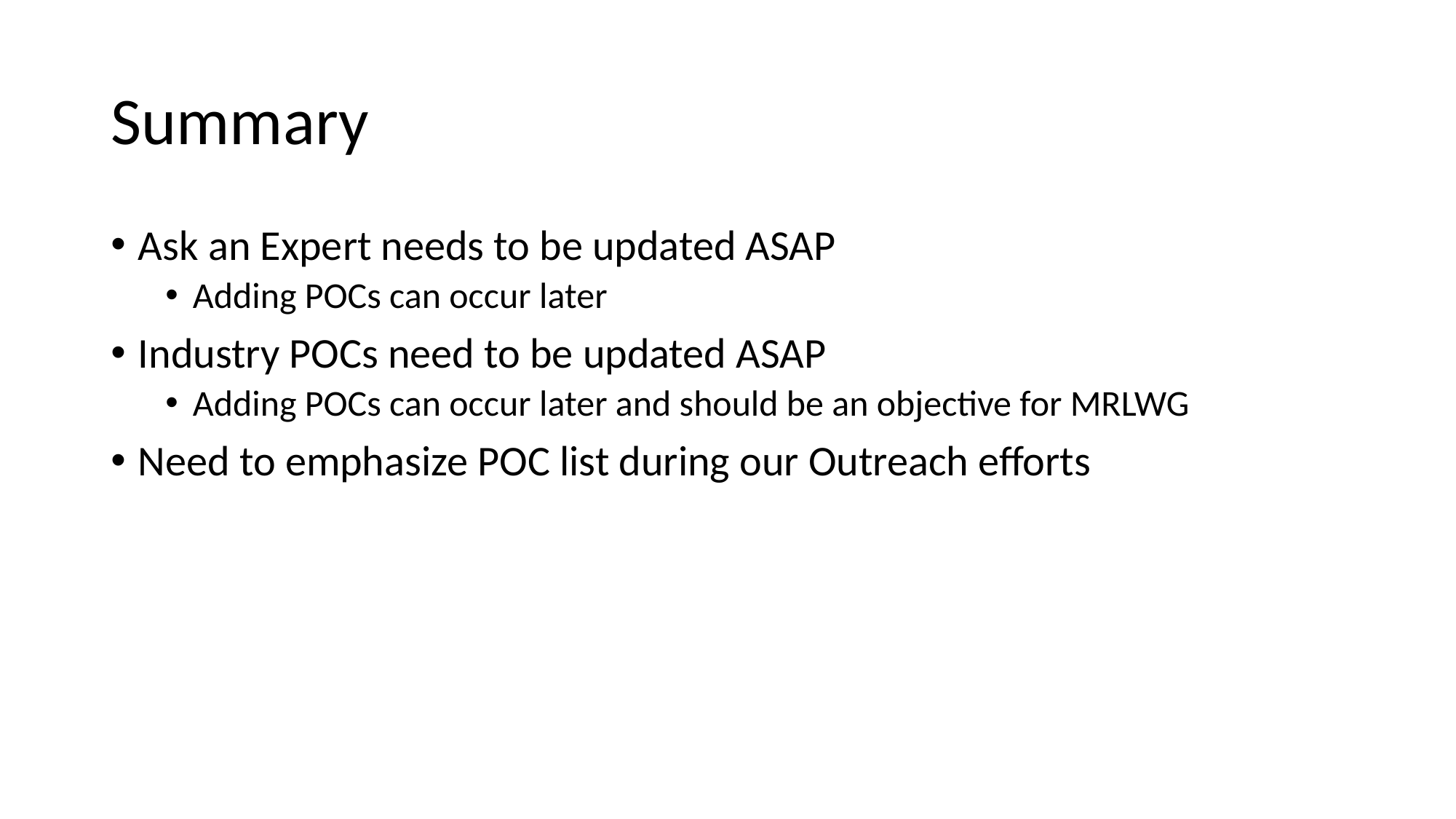

# Summary
Ask an Expert needs to be updated ASAP
Adding POCs can occur later
Industry POCs need to be updated ASAP
Adding POCs can occur later and should be an objective for MRLWG
Need to emphasize POC list during our Outreach efforts